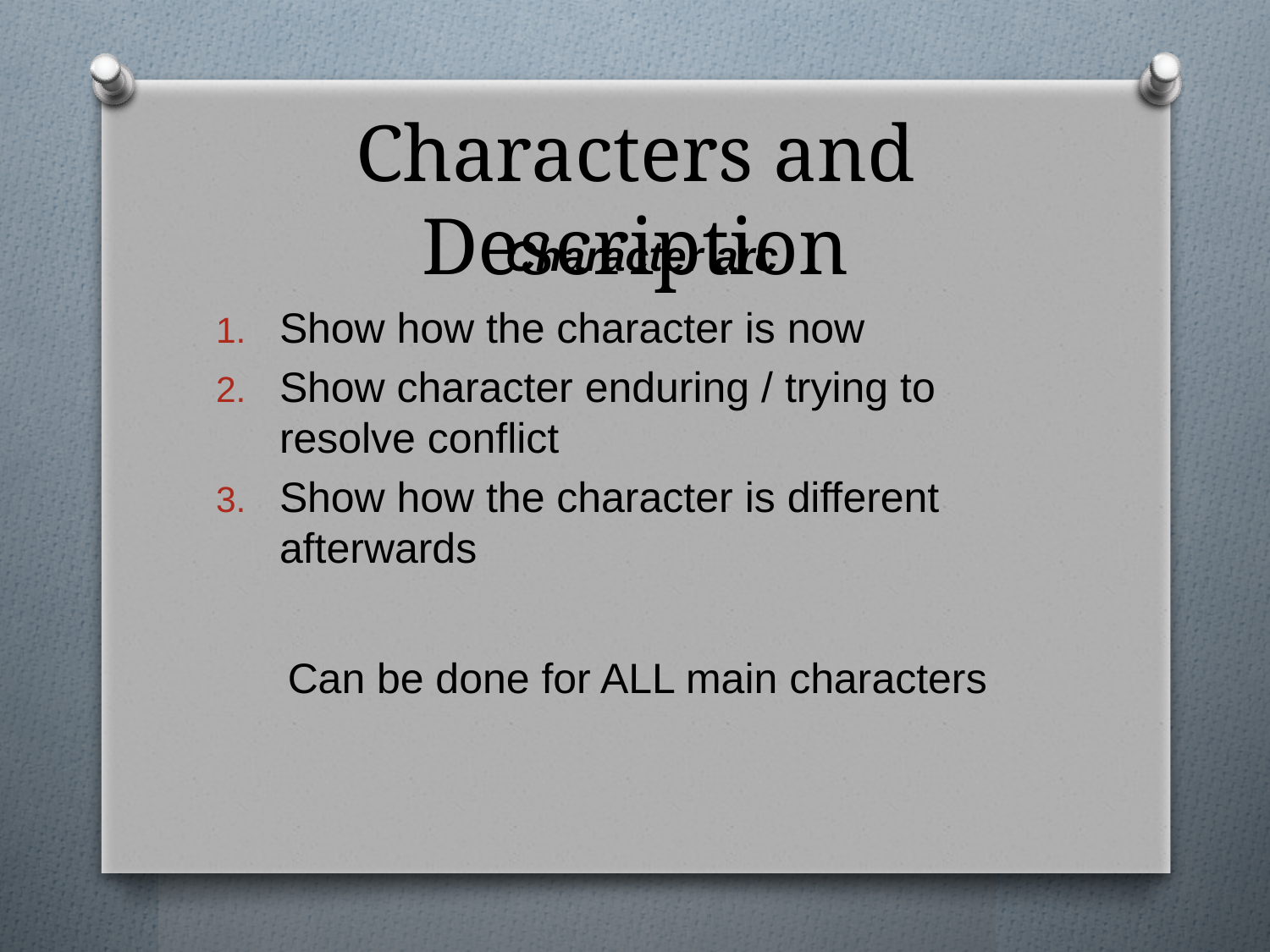

# Characters and Description
Character arc
Show how the character is now
Show character enduring / trying to resolve conflict
Show how the character is different afterwards
Can be done for ALL main characters